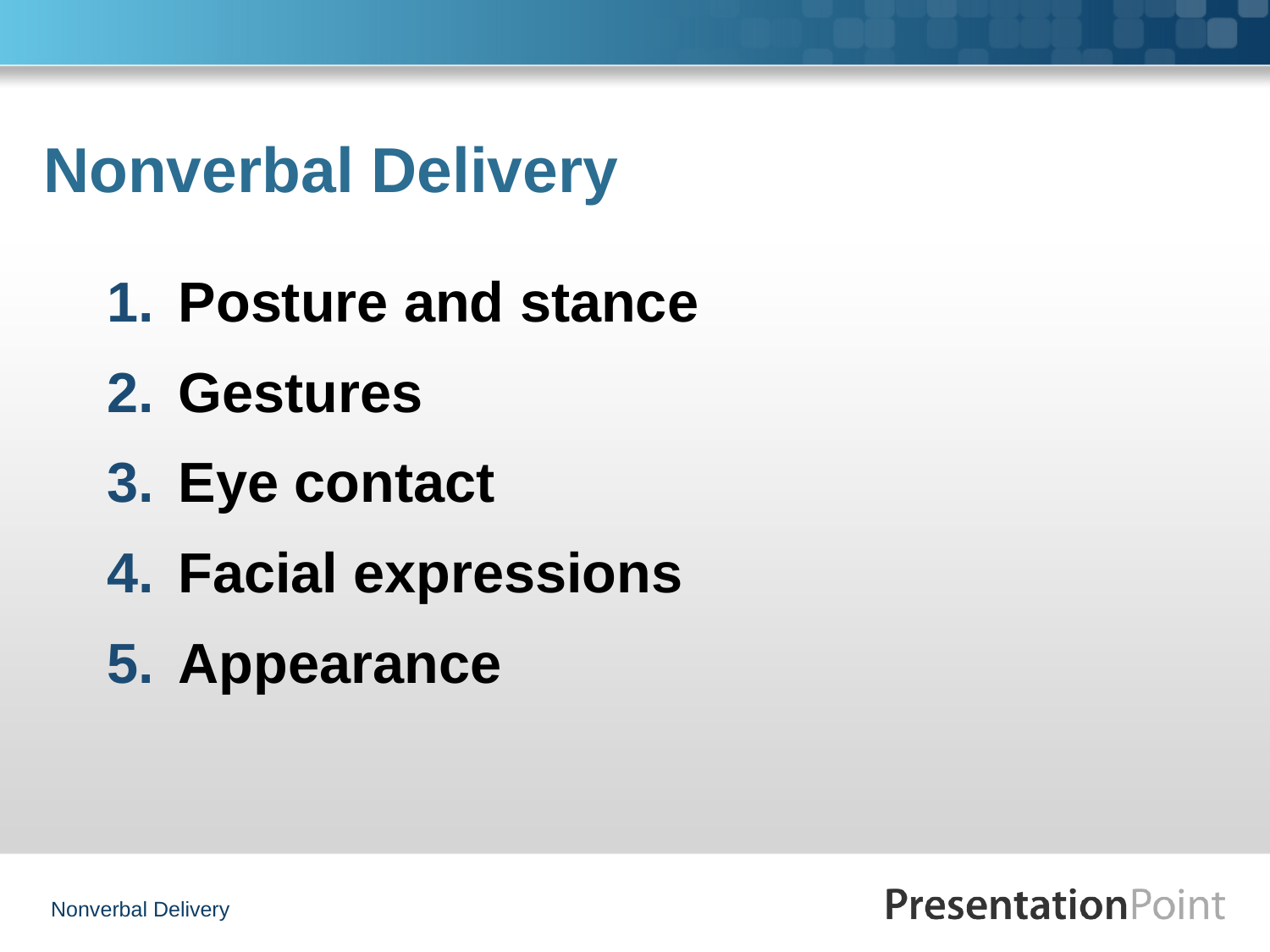

# Nonverbal Delivery
Posture and stance
Gestures
Eye contact
Facial expressions
Appearance

Nonverbal Delivery